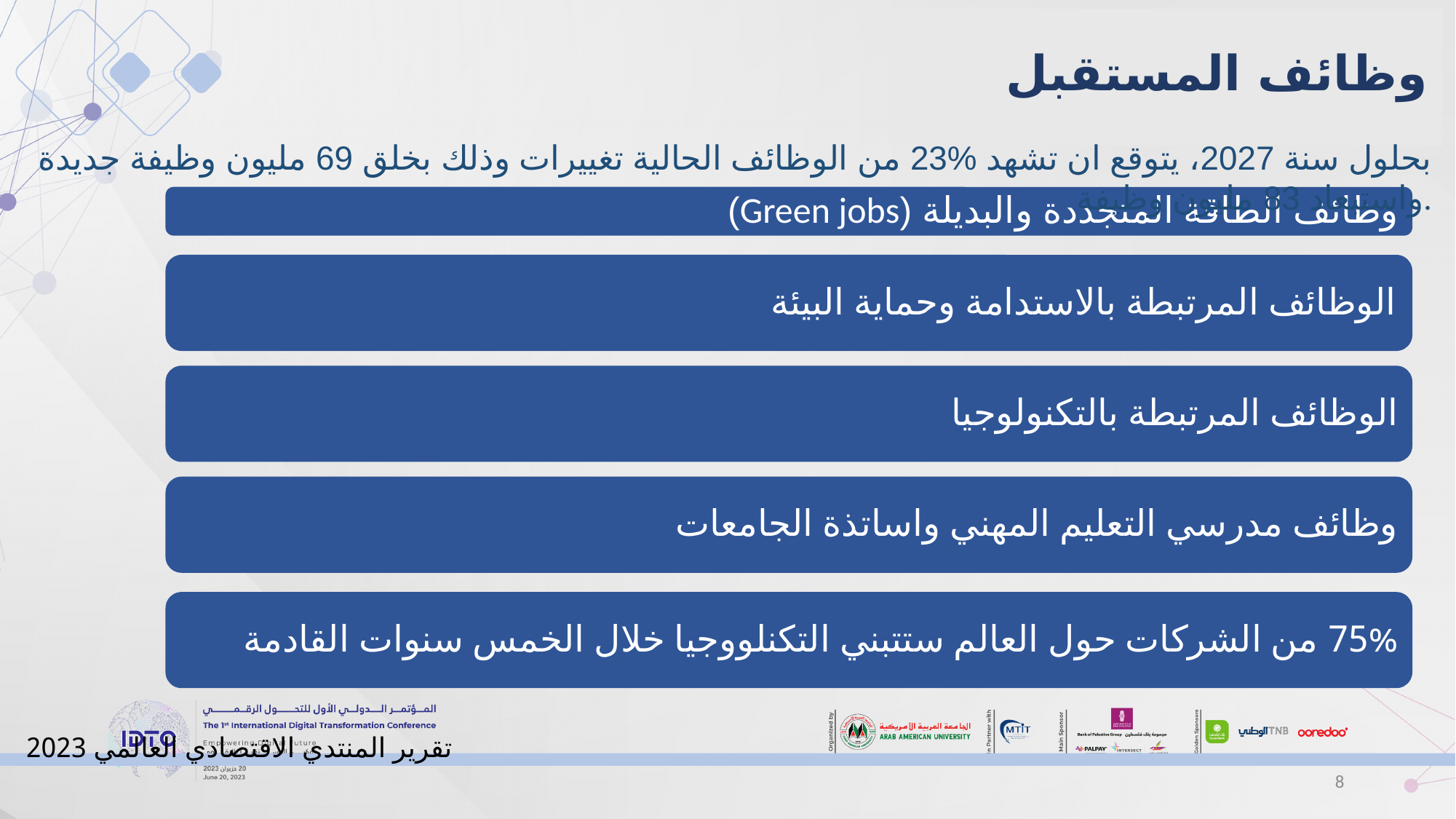

وظائف المستقبل
بحلول سنة 2027، يتوقع ان تشهد %23 من الوظائف الحالية تغييرات وذلك بخلق 69 مليون وظيفة جديدة واستبعاد 83 مليون وظيفة.

وظائف الطاقة المتجددة والبديلة (Green jobs)
الوظائف المرتبطة بالاستدامة وحماية البيئة
الوظائف المرتبطة بالتكنولوجيا
وظائف مدرسي التعليم المهني واساتذة الجامعات
75% من الشركات حول العالم ستتبني التكنلووجيا خلال الخمس سنوات القادمة
تقرير المنتدي الاقتصادي العالمي 2023

8